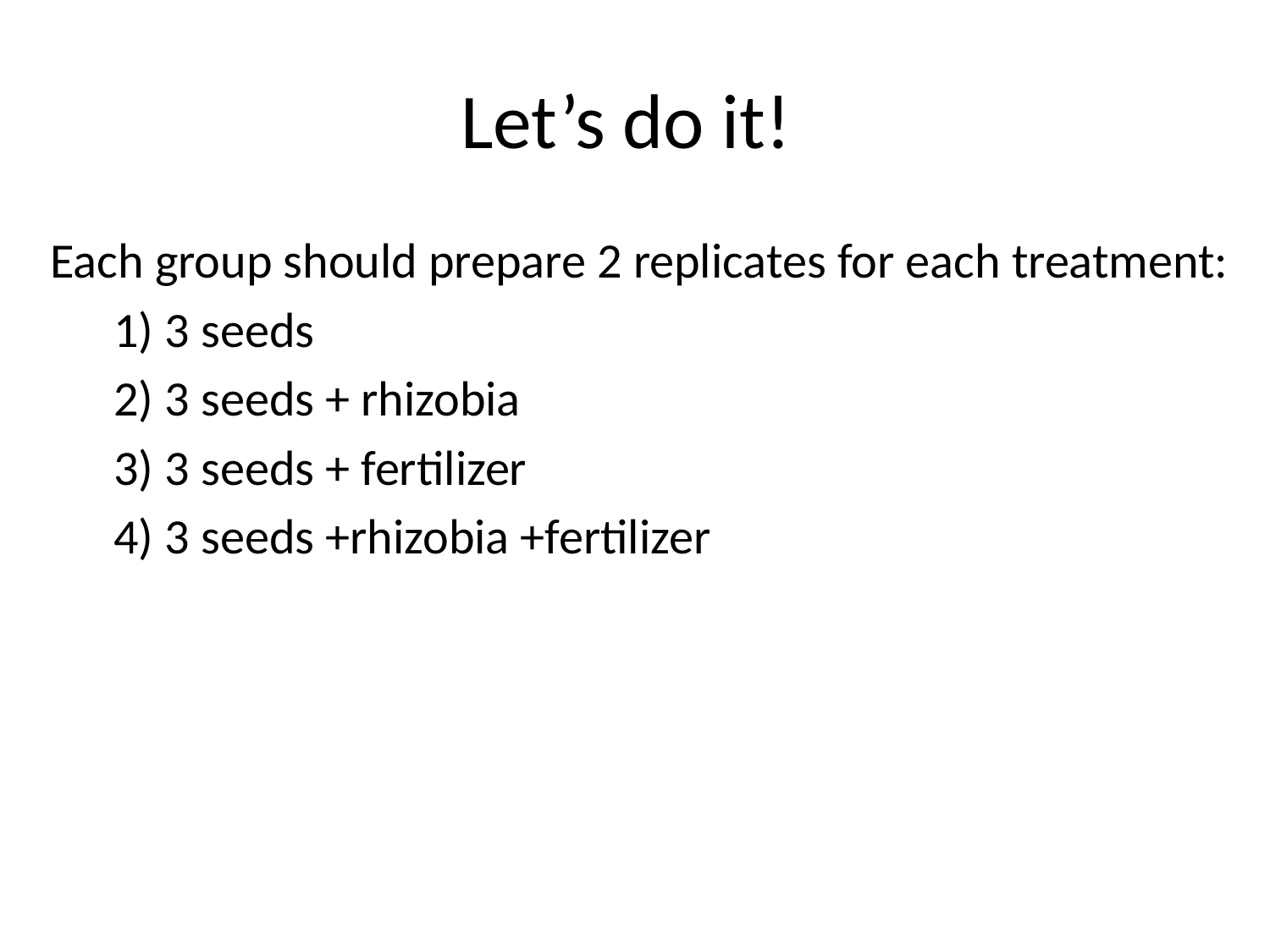

# Let’s do it!
Each group should prepare 2 replicates for each treatment:
1) 3 seeds
2) 3 seeds + rhizobia
3) 3 seeds + fertilizer
4) 3 seeds +rhizobia +fertilizer